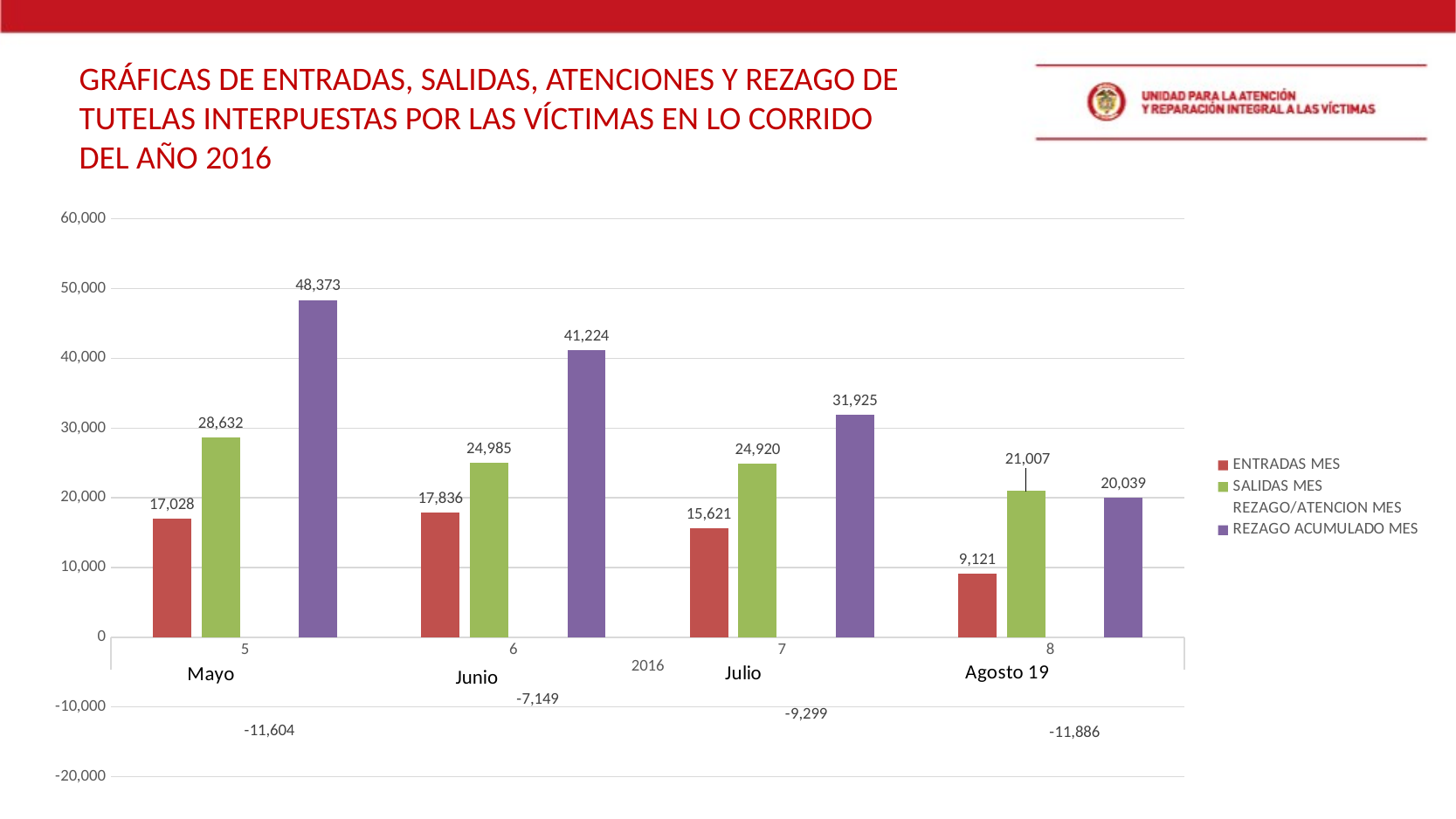

GRÁFICAS DE ENTRADAS, SALIDAS, ATENCIONES Y REZAGO DE TUTELAS INTERPUESTAS POR LAS VÍCTIMAS EN LO CORRIDO DEL AÑO 2016

### Chart

| Category | ENTRADAS MES | SALIDAS MES | REZAGO/ATENCION MES | REZAGO ACUMULADO MES |
|---|---|---|---|---|
| 5 | 17028.0 | 28632.0 | -11604.0 | 48373.0 |
| 6 | 17836.0 | 24985.0 | -7149.0 | 41224.0 |
| 7 | 15621.0 | 24920.0 | -9299.0 | 31925.0 |
| 8 | 9121.0 | 21007.0 | -11886.0 | 20039.0 |
Junio